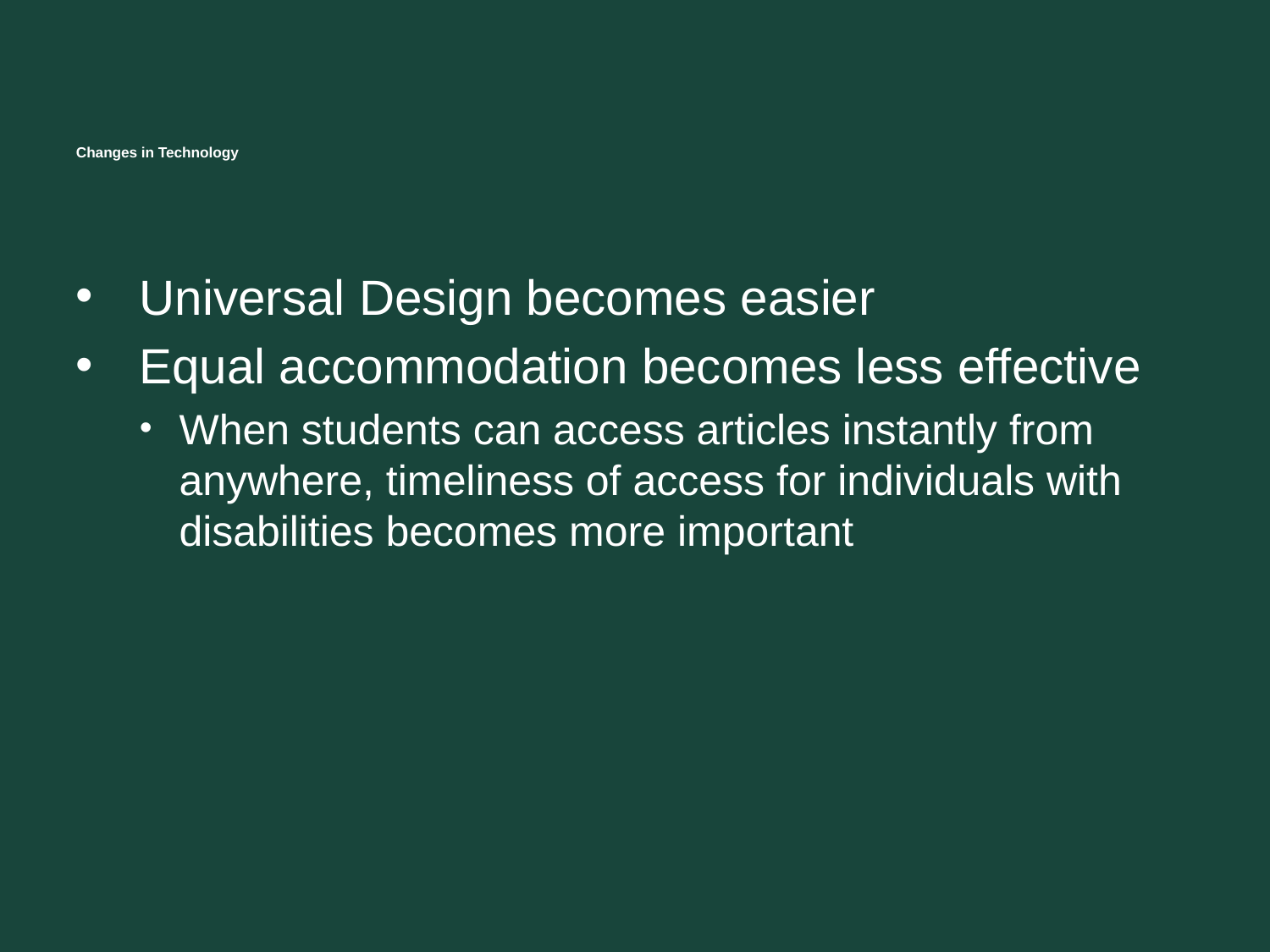

# Changes in Technology
Universal Design becomes easier
Equal accommodation becomes less effective
When students can access articles instantly from anywhere, timeliness of access for individuals with disabilities becomes more important